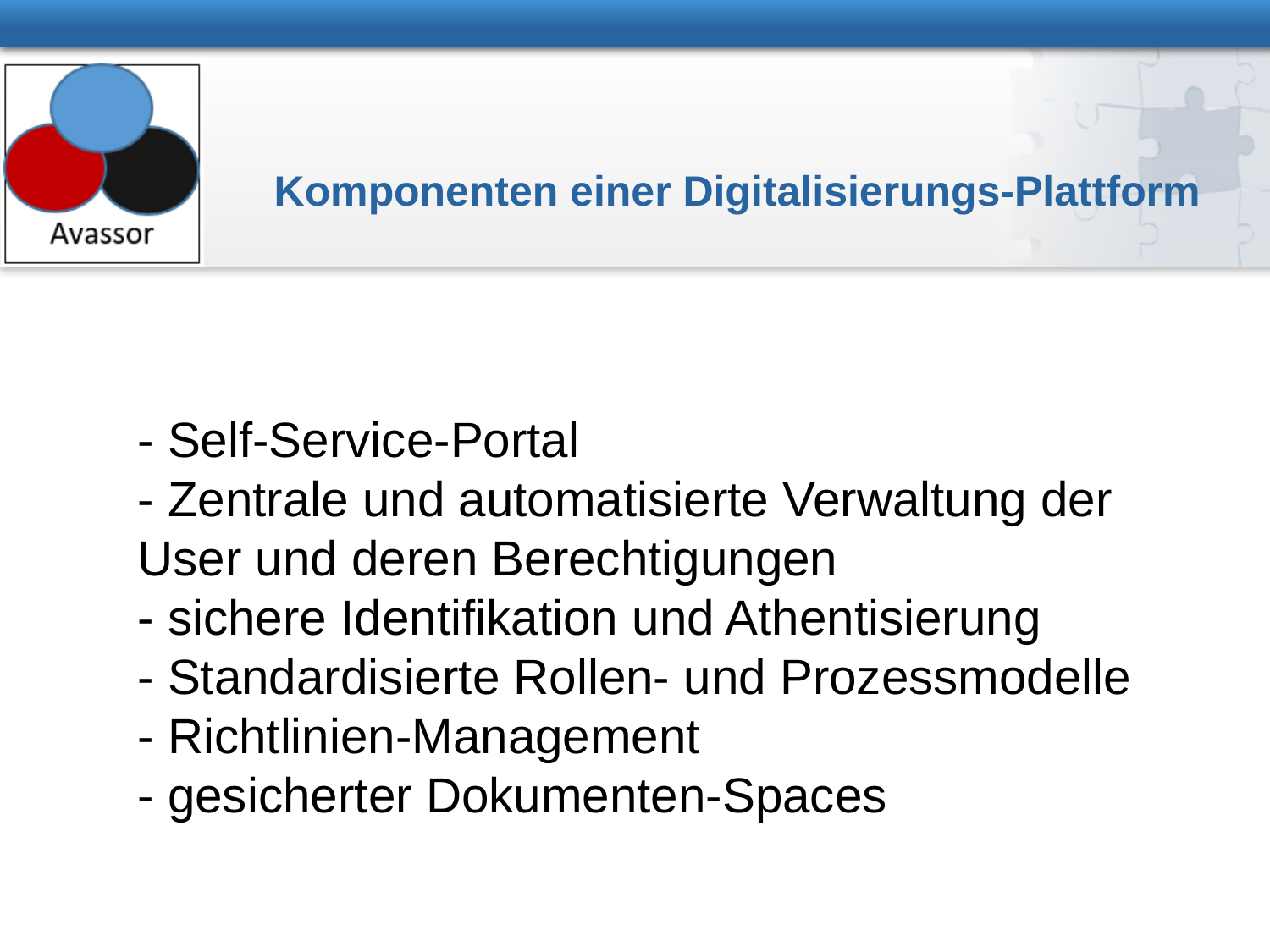

Komponenten einer Digitalisierungs-Plattform
# - Self-Service-Portal - Zentrale und automatisierte Verwaltung der     User und deren Berechtigungen - sichere Identifikation und Athentisierung - Standardisierte Rollen- und Prozessmodelle - Richtlinien-Management - gesicherter Dokumenten-Spaces